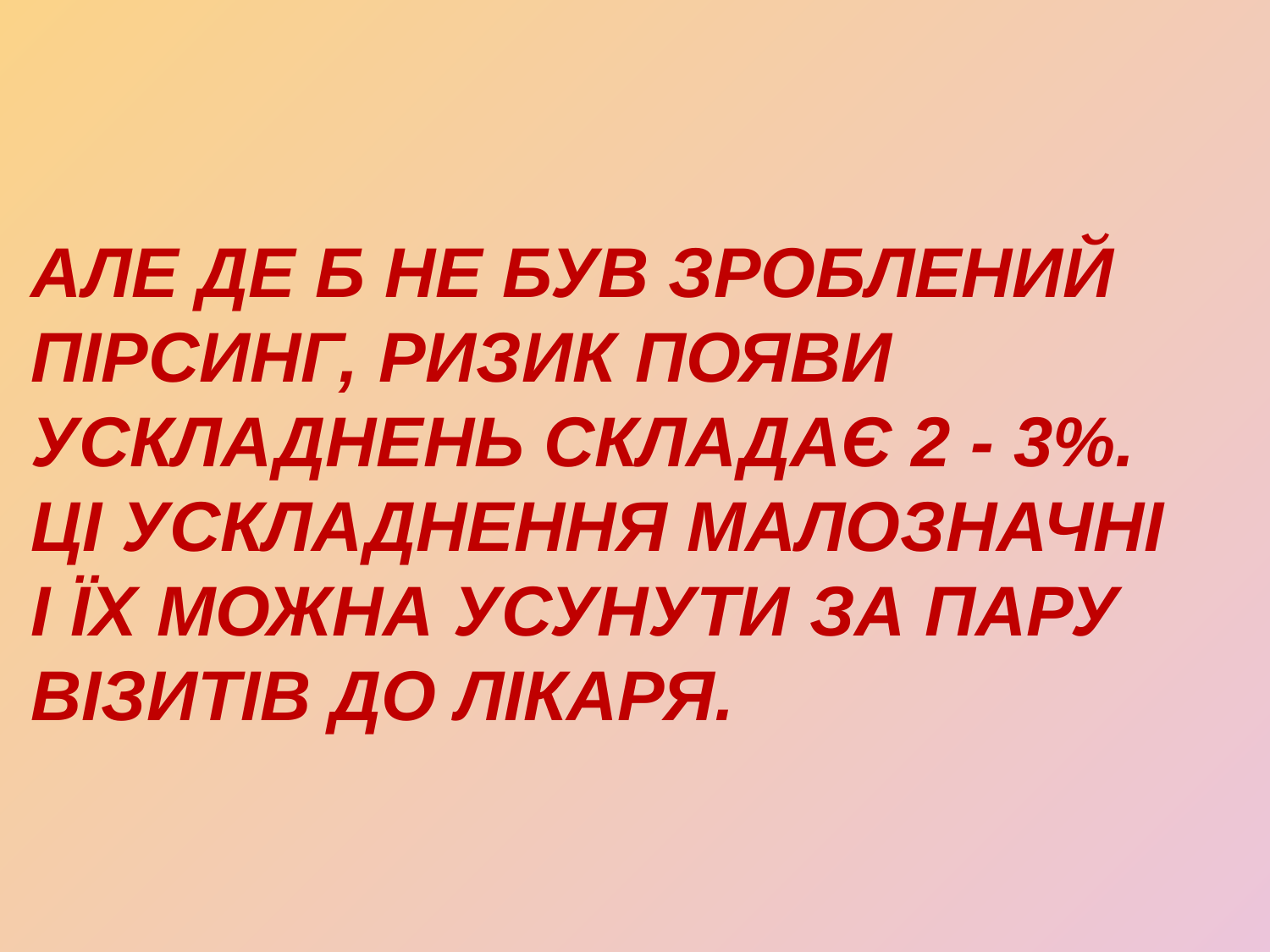

# Але де б не був зроблений пірсинг, ризик появи ускладнень складає 2 - 3%. Ці ускладнення малозначні і їх можна усунути за пару візитів до лікаря.